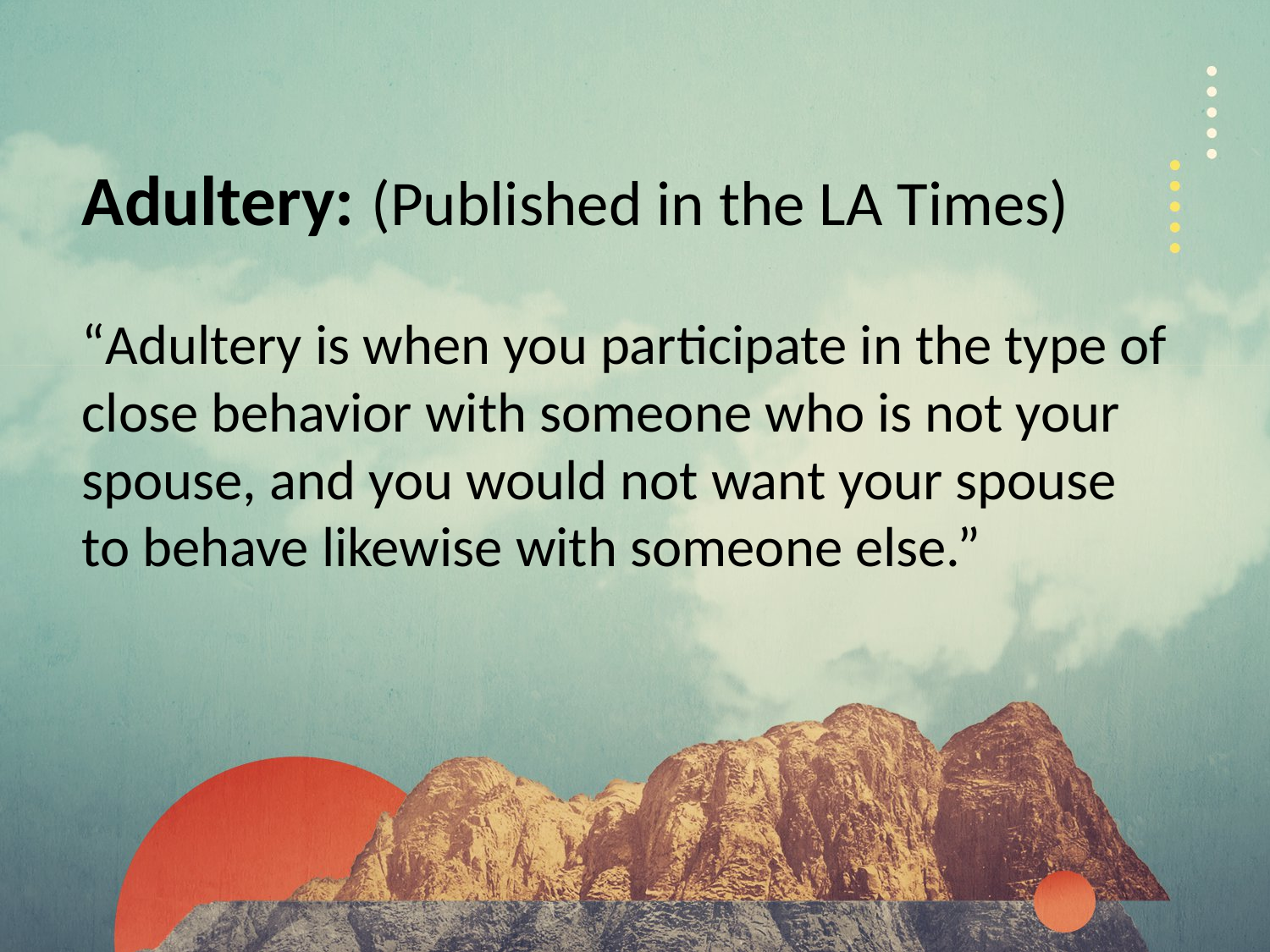

Adultery: (Published in the LA Times)

“Adultery is when you participate in the type of close behavior with someone who is not your spouse, and you would not want your spouse to behave likewise with someone else.”